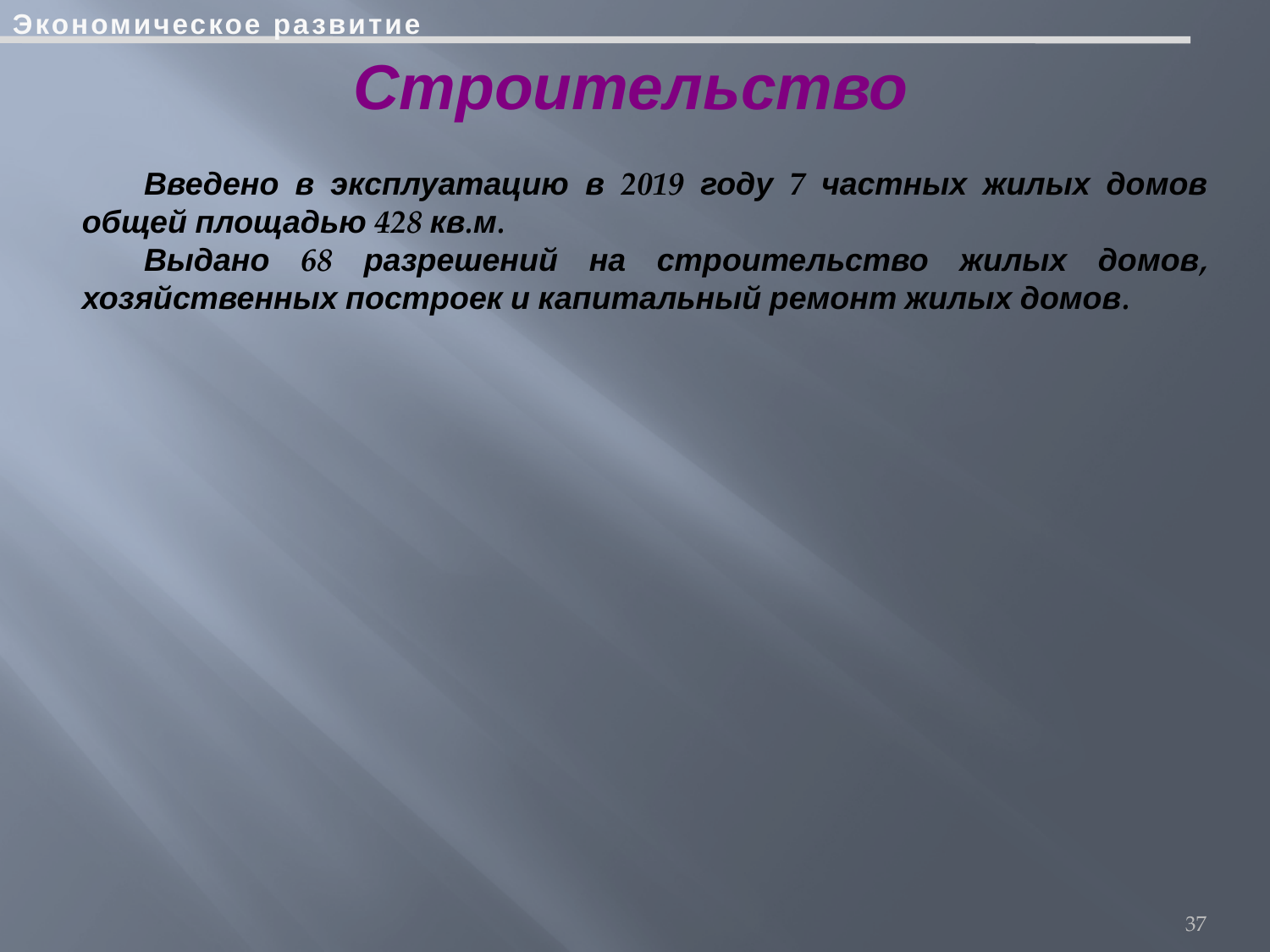

Экономическое развитие
# Строительство

Введено в эксплуатацию в 2019 году 7 частных жилых домов общей площадью 428 кв.м.
Выдано 68 разрешений на строительство жилых домов, хозяйственных построек и капитальный ремонт жилых домов.
37